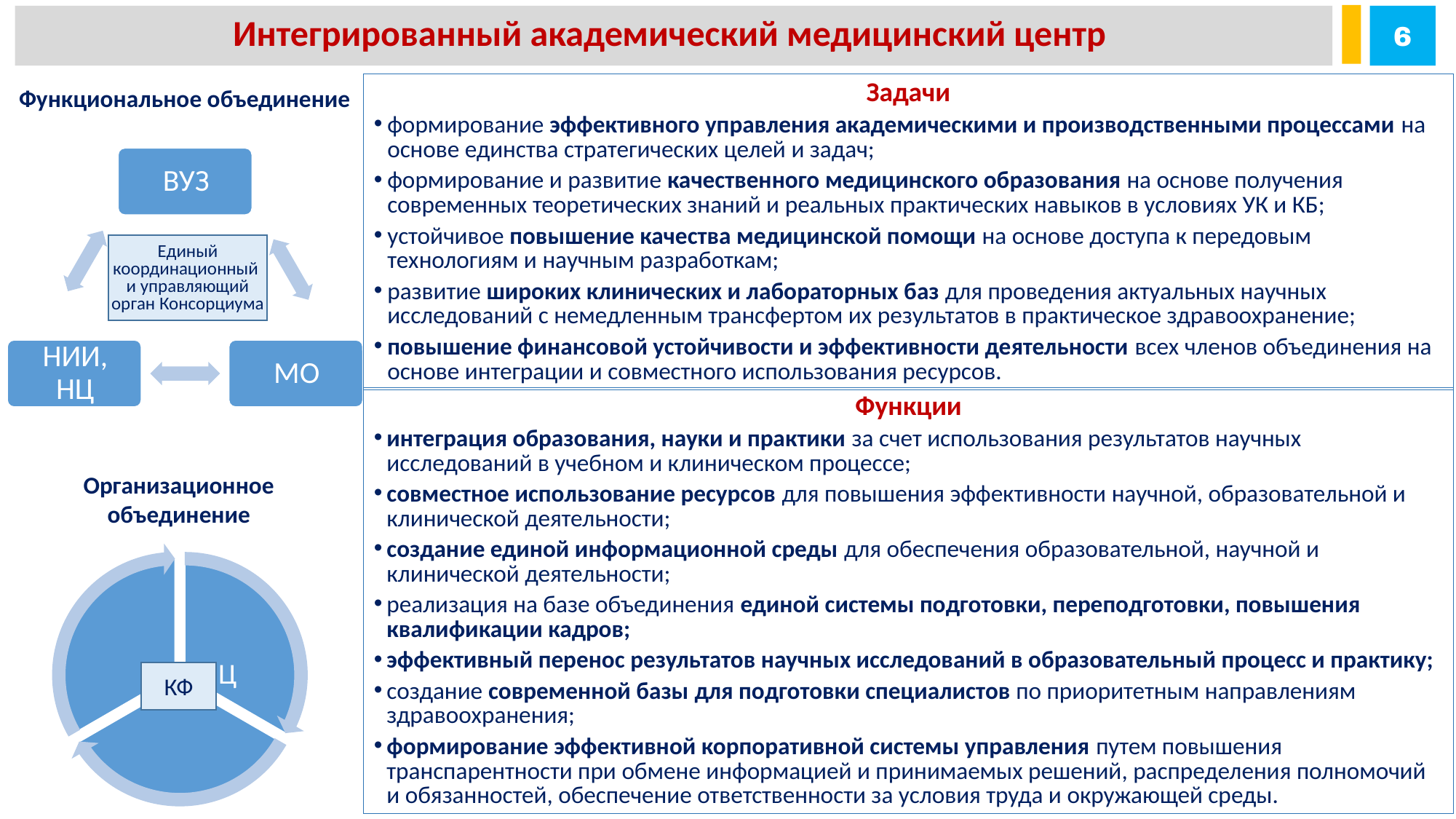

Интегрированный академический медицинский центр
6
Задачи
формирование эффективного управления академическими и производственными процессами на основе единства стратегических целей и задач;
формирование и развитие качественного медицинского образования на основе получения современных теоретических знаний и реальных практических навыков в условиях УК и КБ;
устойчивое повышение качества медицинской помощи на основе доступа к передовым технологиям и научным разработкам;
развитие широких клинических и лабораторных баз для проведения актуальных научных исследований с немедленным трансфертом их результатов в практическое здравоохранение;
повышение финансовой устойчивости и эффективности деятельности всех членов объединения на основе интеграции и совместного использования ресурсов.
Функциональное объединение
ВУЗ

МО

НИИ, НЦ

Единый координационный  и управляющий орган Консорциума
Функции
интеграция образования, науки и практики за счет использования результатов научных исследований в учебном и клиническом процессе;
совместное использование ресурсов для повышения эффективности научной, образовательной и клинической деятельности;
создание единой информационной среды для обеспечения образовательной, научной и клинической деятельности;
реализация на базе объединения единой системы подготовки, переподготовки, повышения квалификации кадров;
эффективный перенос результатов научных исследований в образовательный процесс и практику;
создание современной базы для подготовки специалистов по приоритетным направлениям здравоохранения;
формирование эффективной корпоративной системы управления путем повышения транспарентности при обмене информацией и принимаемых решений, распределения полномочий и обязанностей, обеспечение ответственности за условия труда и окружающей среды.
Организационное объединение
НИИ, НЦ
МО
ВУЗ
КФ